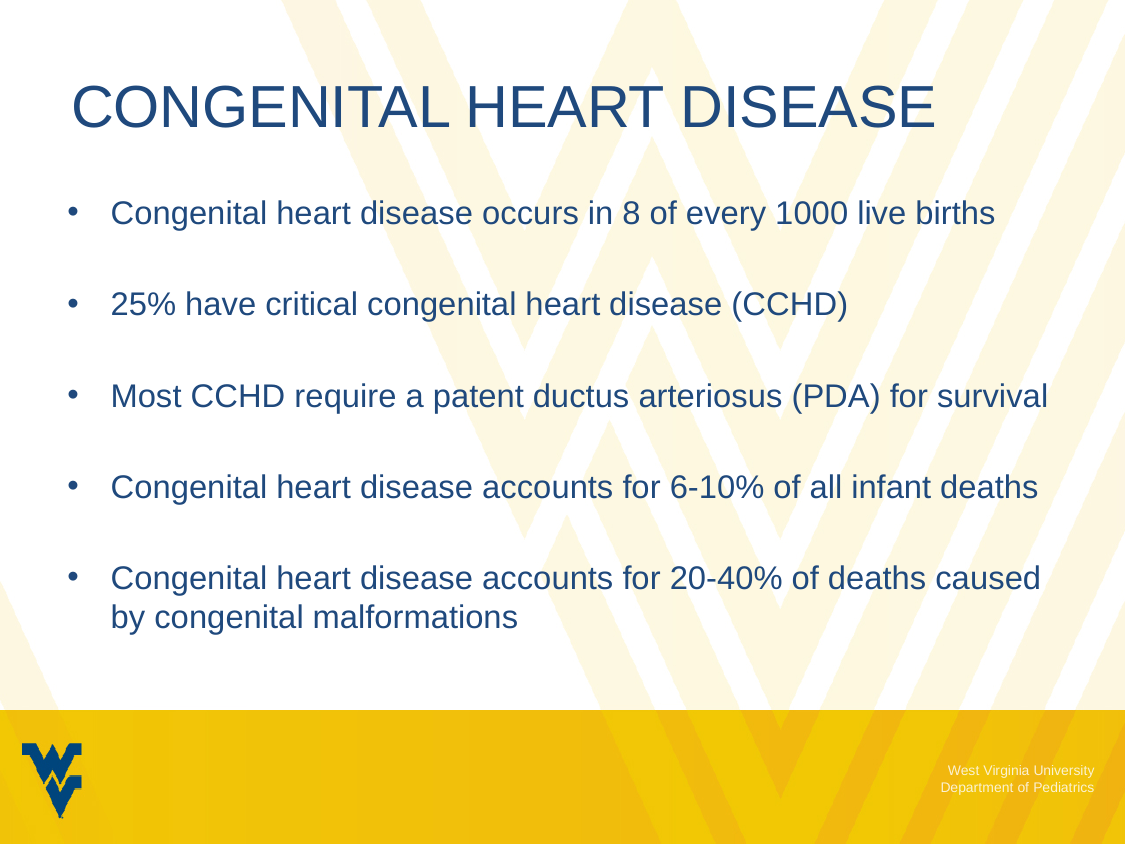

# Congenital Heart Disease
Congenital heart disease occurs in 8 of every 1000 live births

25% have critical congenital heart disease (CCHD)

Most CCHD require a patent ductus arteriosus (PDA) for survival

Congenital heart disease accounts for 6-10% of all infant deaths

Congenital heart disease accounts for 20-40% of deaths caused by congenital malformations